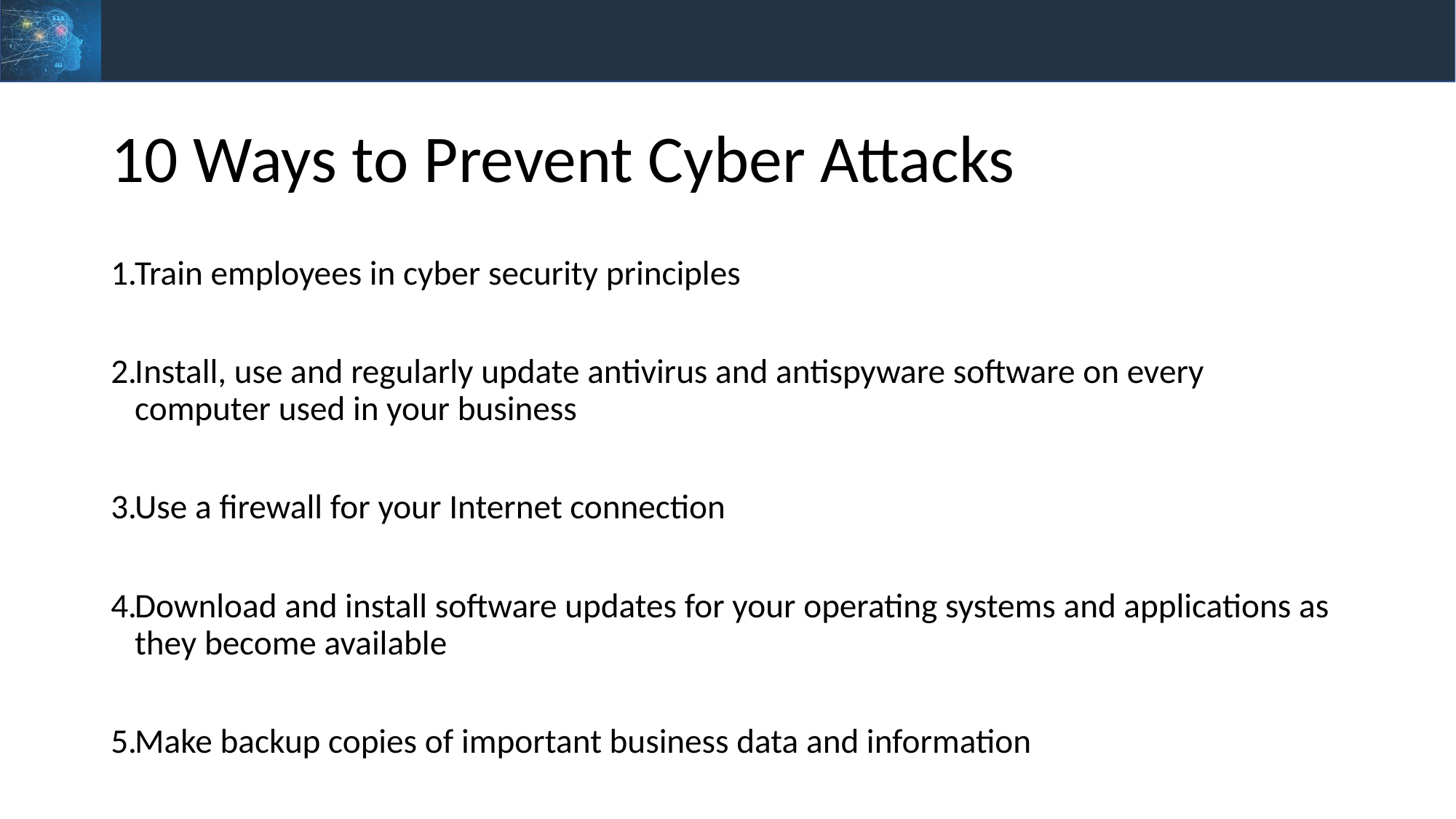

# 10 Ways to Prevent Cyber Attacks
Train employees in cyber security principles

Install, use and regularly update antivirus and antispyware software on every computer used in your business

Use a firewall for your Internet connection

Download and install software updates for your operating systems and applications as they become available

Make backup copies of important business data and information